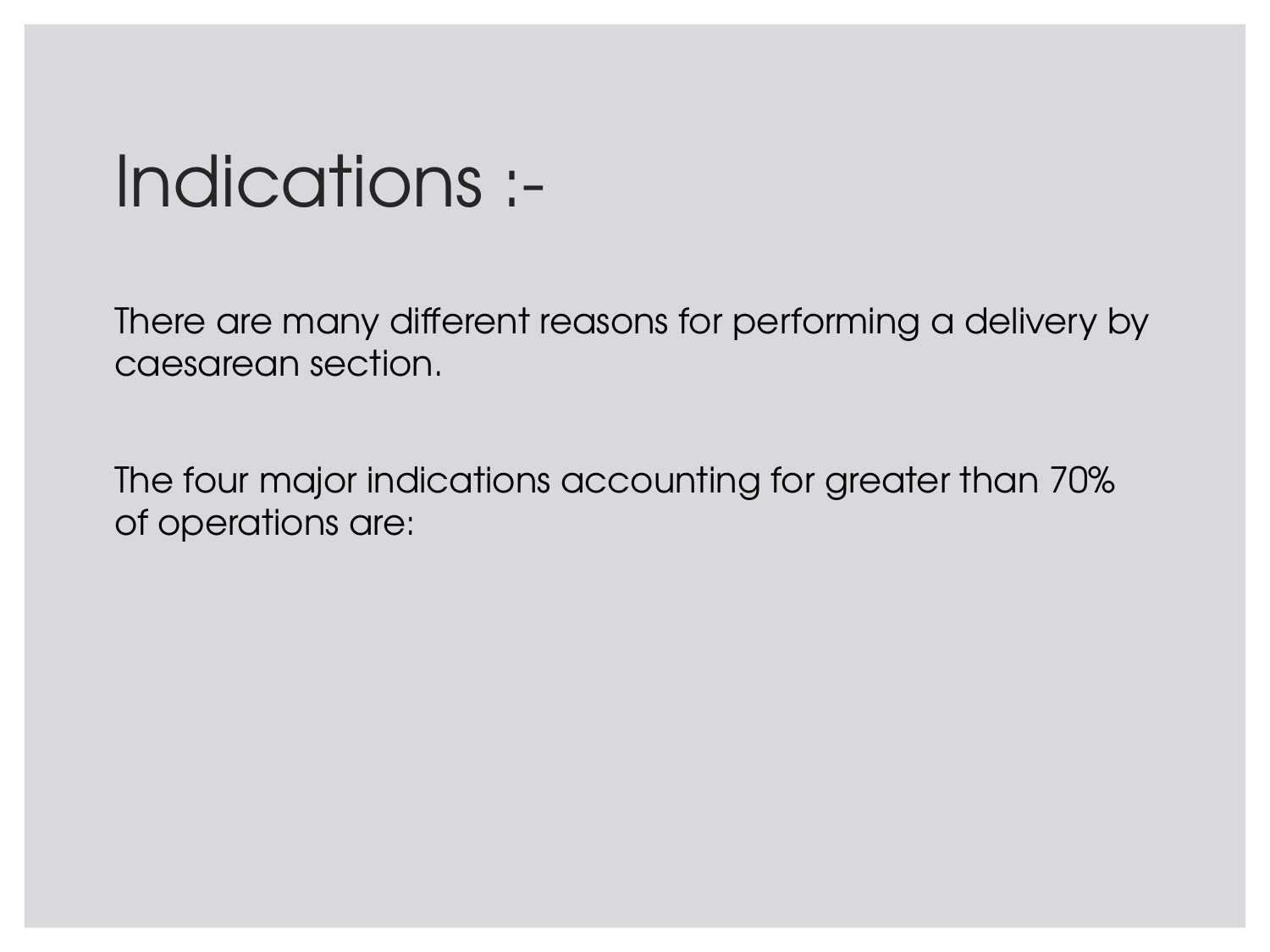

# Indications :-
There are many different reasons for performing a delivery by caesarean section.

The four major indications accounting for greater than 70% of operations are: